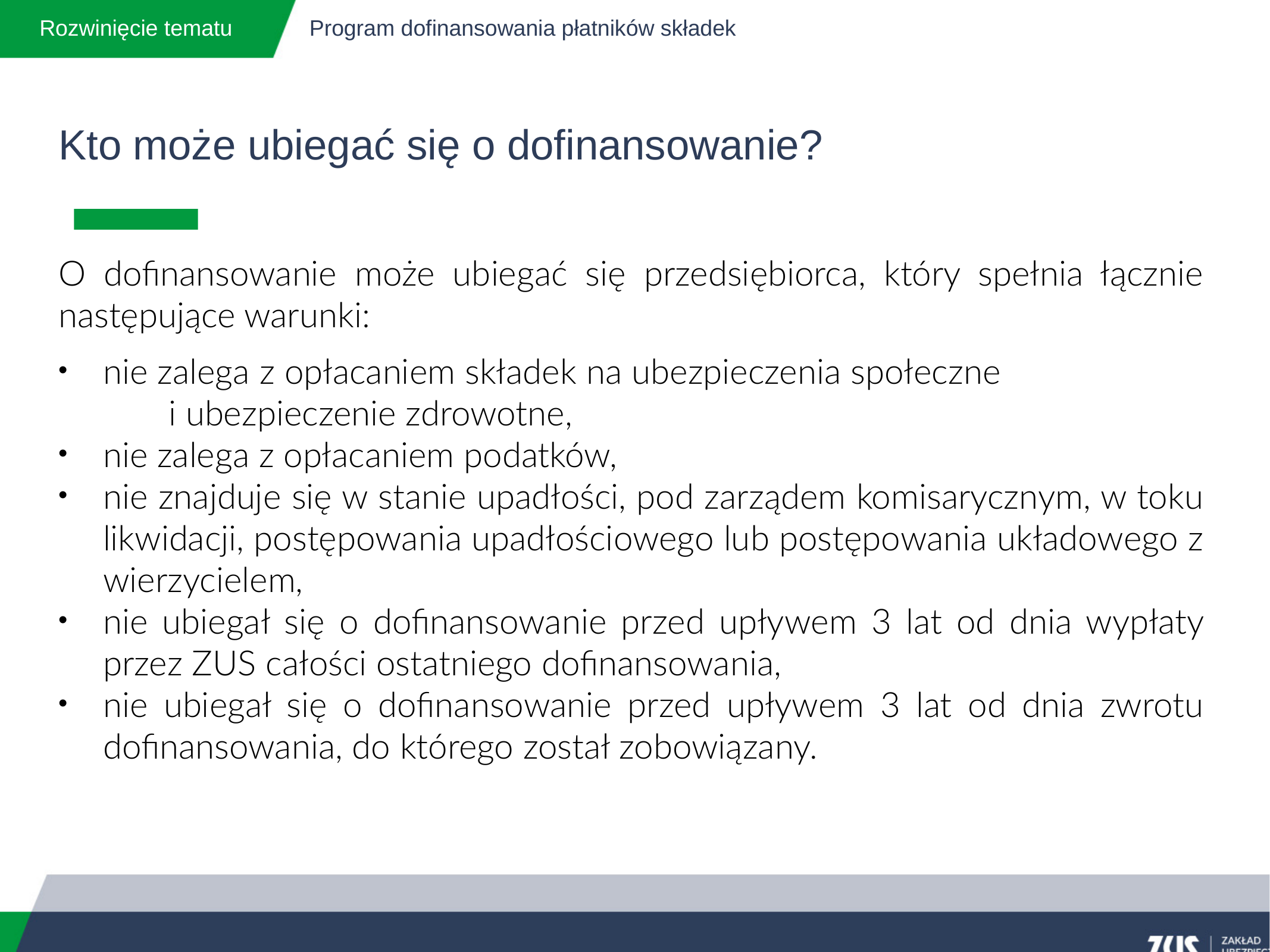

Rozwinięcie tematu
Program dofinansowania płatników składek
# Kto może ubiegać się o dofinansowanie?

O dofinansowanie może ubiegać się przedsiębiorca, który spełnia łącznie następujące warunki:
nie zalega z opłacaniem składek na ubezpieczenia społeczne                             i ubezpieczenie zdrowotne,
nie zalega z opłacaniem podatków,
nie znajduje się w stanie upadłości, pod zarządem komisarycznym, w toku likwidacji, postępowania upadłościowego lub postępowania układowego z wierzycielem,
nie ubiegał się o dofinansowanie przed upływem 3 lat od dnia wypłaty przez ZUS całości ostatniego dofinansowania,
nie ubiegał się o dofinansowanie przed upływem 3 lat od dnia zwrotu dofinansowania, do którego został zobowiązany.